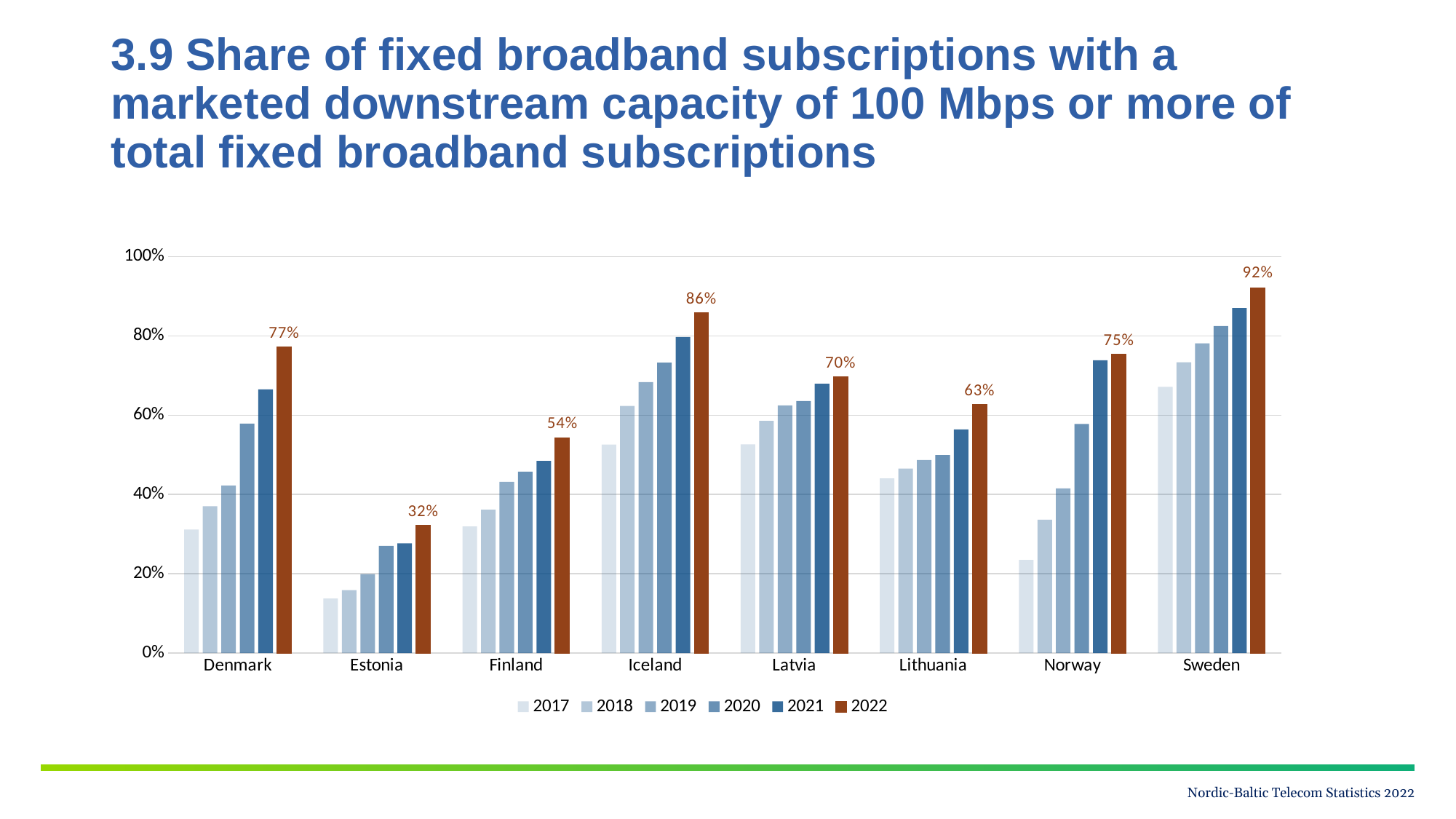

# 3.9 Share of fixed broadband subscriptions with a marketed downstream capacity of 100 Mbps or more of total fixed broadband subscriptions

### Chart

| Category | 2017 | 2018 | 2019 | 2020 | 2021 | 2022 |
|---|---|---|---|---|---|---|
| Denmark | 0.31158974440239084 | 0.3701605947198851 | 0.4226437768905804 | 0.5790593456619781 | 0.6650862405369546 | 0.7724643618697896 |
| Estonia | 0.13778876282038807 | 0.15903614457831325 | 0.19906504564627095 | 0.2703080459770115 | 0.2767544164732714 | 0.3229638203625046 |
| Finland | 0.3192982456140351 | 0.3615428900402994 | 0.4318308291597106 | 0.45774647887323944 | 0.48497854077253216 | 0.543455497382199 |
| Iceland | 0.5259259259259259 | 0.6231884057971014 | 0.6834532374100719 | 0.7323943661971831 | 0.7972027972027972 | 0.8591549295774648 |
| Latvia | 0.526615969581749 | 0.5855513307984791 | 0.6247544204322201 | 0.6358452138492872 | 0.6791836734693878 | 0.6973415132924335 |
| Lithuania | 0.44066099148723087 | 0.46549258273107647 | 0.486977479757085 | 0.49939634594773685 | 0.5641637587238285 | 0.6267918932278793 |
| Norway | 0.23509064613698288 | 0.3364761555036081 | 0.4154872394947554 | 0.5776869496582635 | 0.7383633120481985 | 0.753160569105691 |
| Sweden | 0.67169658561821 | 0.7335800201308504 | 0.7809964778488261 | 0.8246385875689723 | 0.8702972792387906 | 0.9211082413712139 |